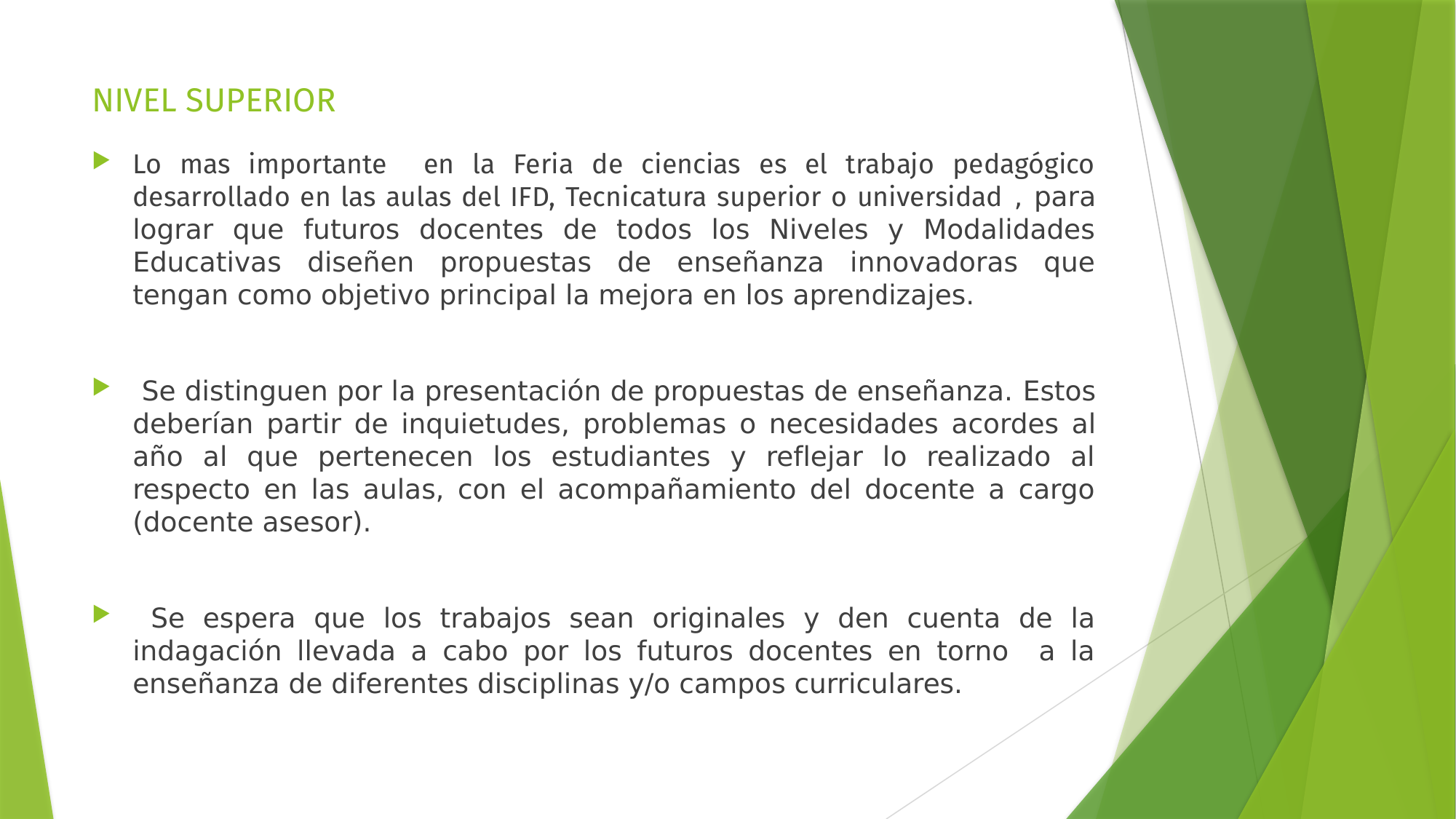

# NIVEL SUPERIOR
Lo mas importante  en la Feria de ciencias es el trabajo pedagógico desarrollado en las aulas del IFD, Tecnicatura superior o universidad , para lograr que futuros docentes de todos los Niveles y Modalidades Educativas diseñen propuestas de enseñanza innovadoras que tengan como objetivo principal la mejora en los aprendizajes.

 Se distinguen por la presentación de propuestas de enseñanza. Estos deberían partir de inquietudes, problemas o necesidades acordes al año al que pertenecen los estudiantes y reflejar lo realizado al respecto en las aulas, con el acompañamiento del docente a cargo (docente asesor).

 Se espera que los trabajos sean originales y den cuenta de la indagación llevada a cabo por los futuros docentes en torno  a la enseñanza de diferentes disciplinas y/o campos curriculares.